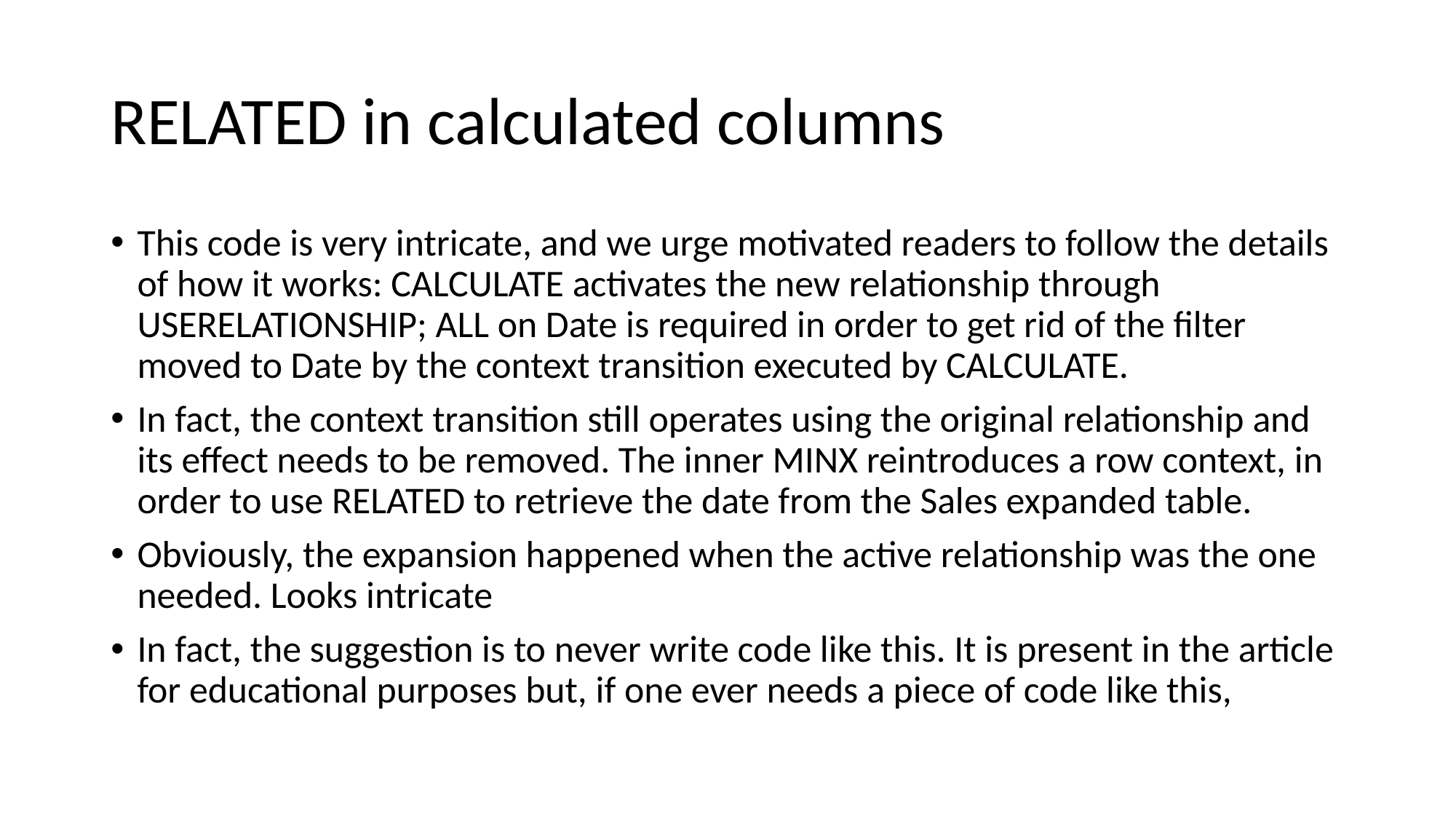

# RELATED in calculated columns
This code is very intricate, and we urge motivated readers to follow the details of how it works: CALCULATE activates the new relationship through USERELATIONSHIP; ALL on Date is required in order to get rid of the filter moved to Date by the context transition executed by CALCULATE.
In fact, the context transition still operates using the original relationship and its effect needs to be removed. The inner MINX reintroduces a row context, in order to use RELATED to retrieve the date from the Sales expanded table.
Obviously, the expansion happened when the active relationship was the one needed. Looks intricate
In fact, the suggestion is to never write code like this. It is present in the article for educational purposes but, if one ever needs a piece of code like this,